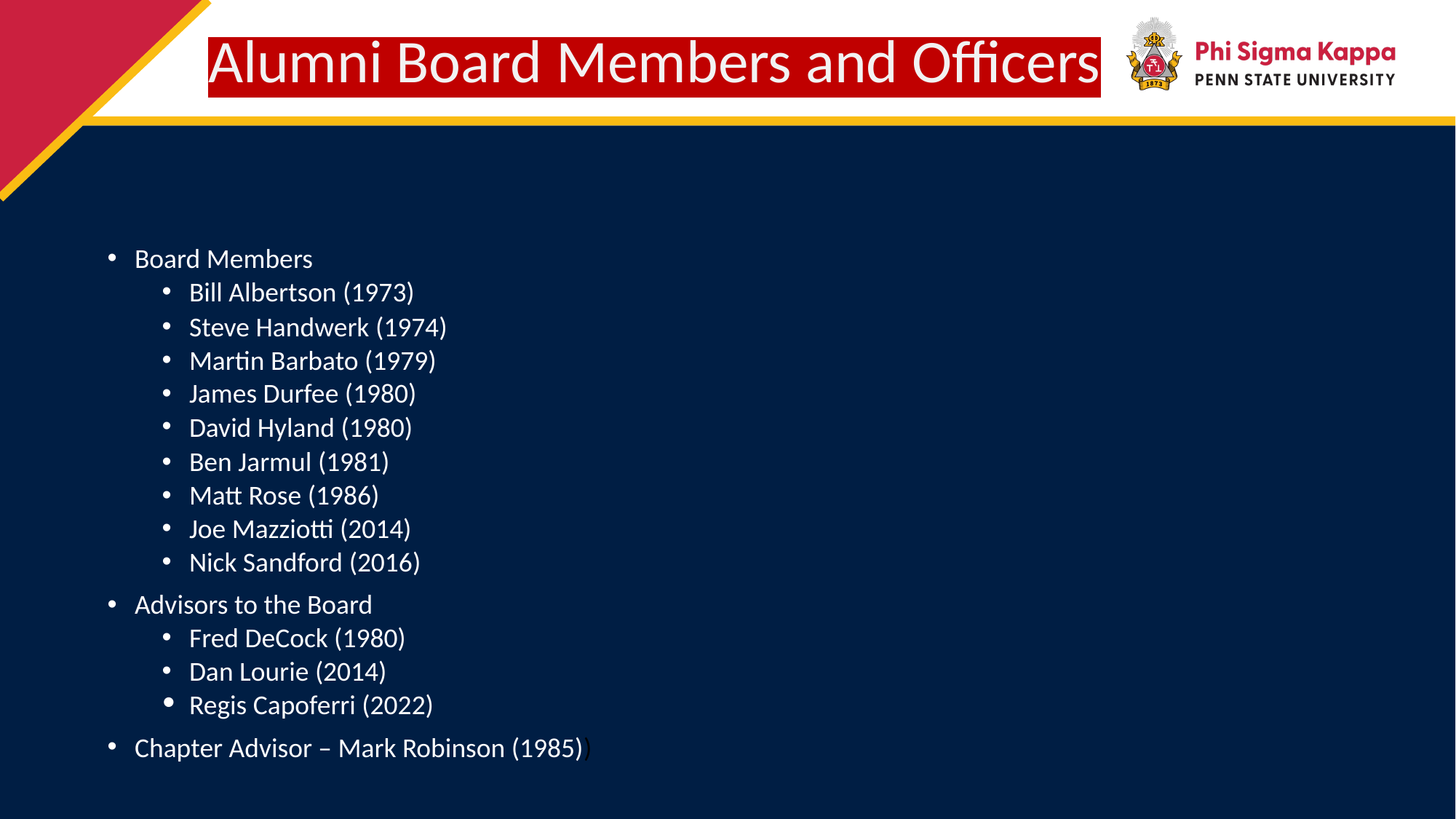

# Alumni Board Members and Officers
Board Members
Bill Albertson (1973)
Steve Handwerk (1974)
Martin Barbato (1979)
James Durfee (1980)
David Hyland (1980)
Ben Jarmul (1981)
Matt Rose (1986)
Joe Mazziotti (2014)
Nick Sandford (2016)
Advisors to the Board
Fred DeCock (1980)
Dan Lourie (2014)
Regis Capoferri (2022)
Chapter Advisor – Mark Robinson (1985))